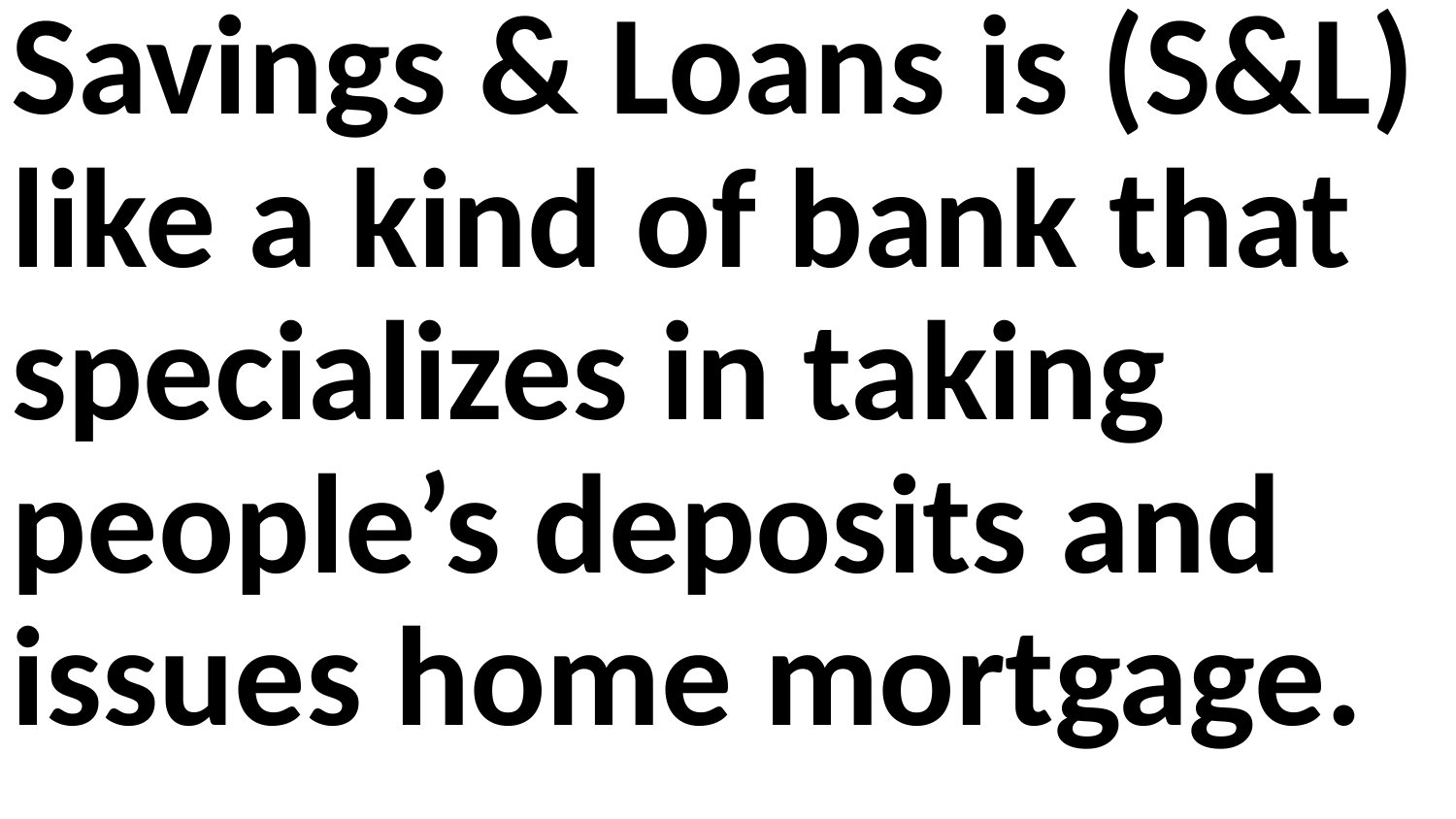

Savings & Loans is (S&L) like a kind of bank that specializes in taking people’s deposits and issues home mortgage.